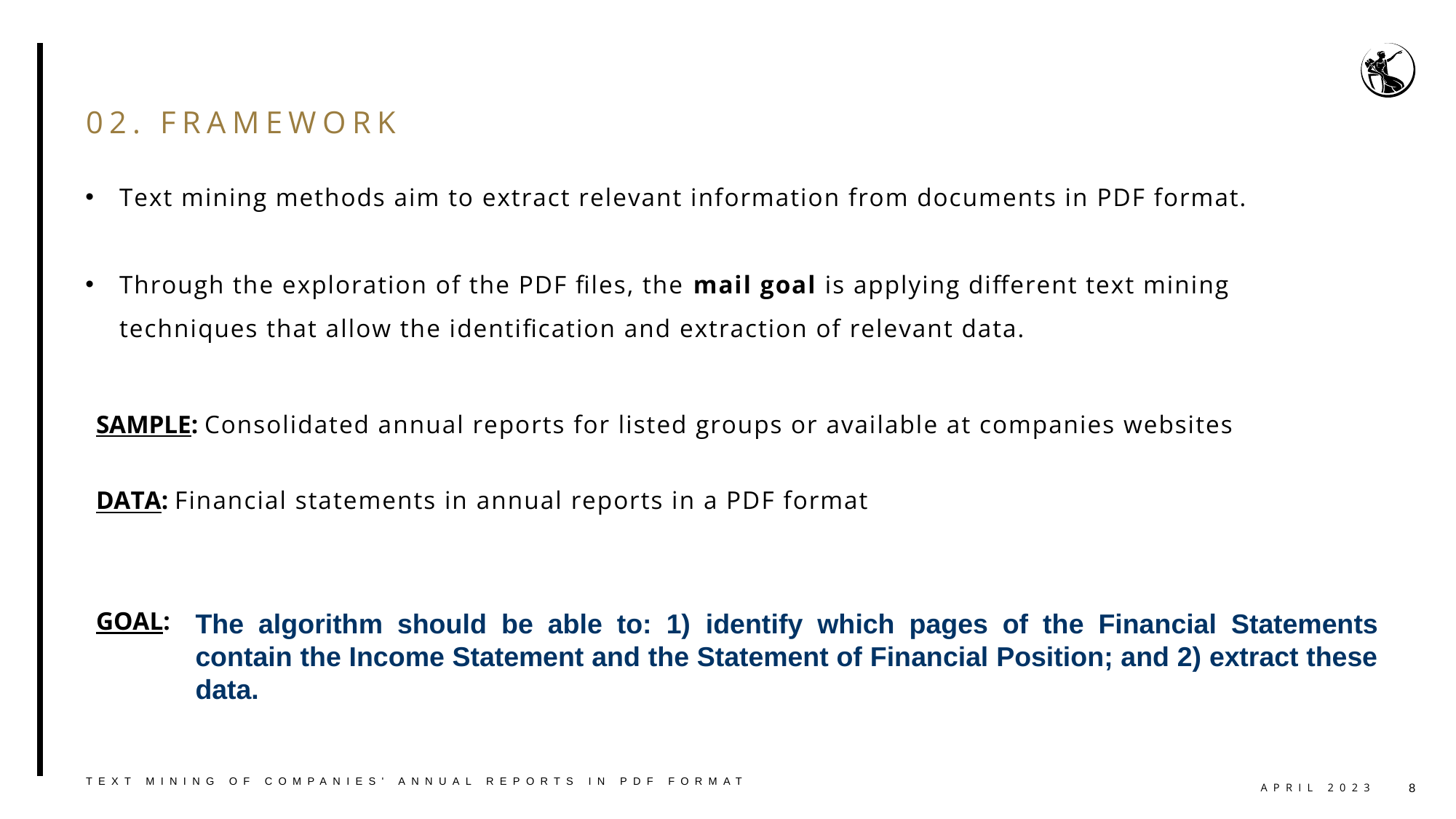

# 02. framework
Text mining methods aim to extract relevant information from documents in PDF format.

Through the exploration of the PDF files, the mail goal is applying different text mining techniques that allow the identification and extraction of relevant data.

SAMPLE: Consolidated annual reports for listed groups or available at companies websites

DATA: Financial statements in annual reports in a PDF format

GOAL:
The algorithm should be able to: 1) identify which pages of the Financial Statements contain the Income Statement and the Statement of Financial Position; and 2) extract these data.

Text mining of companies' annual reports in PDF format
april 2023